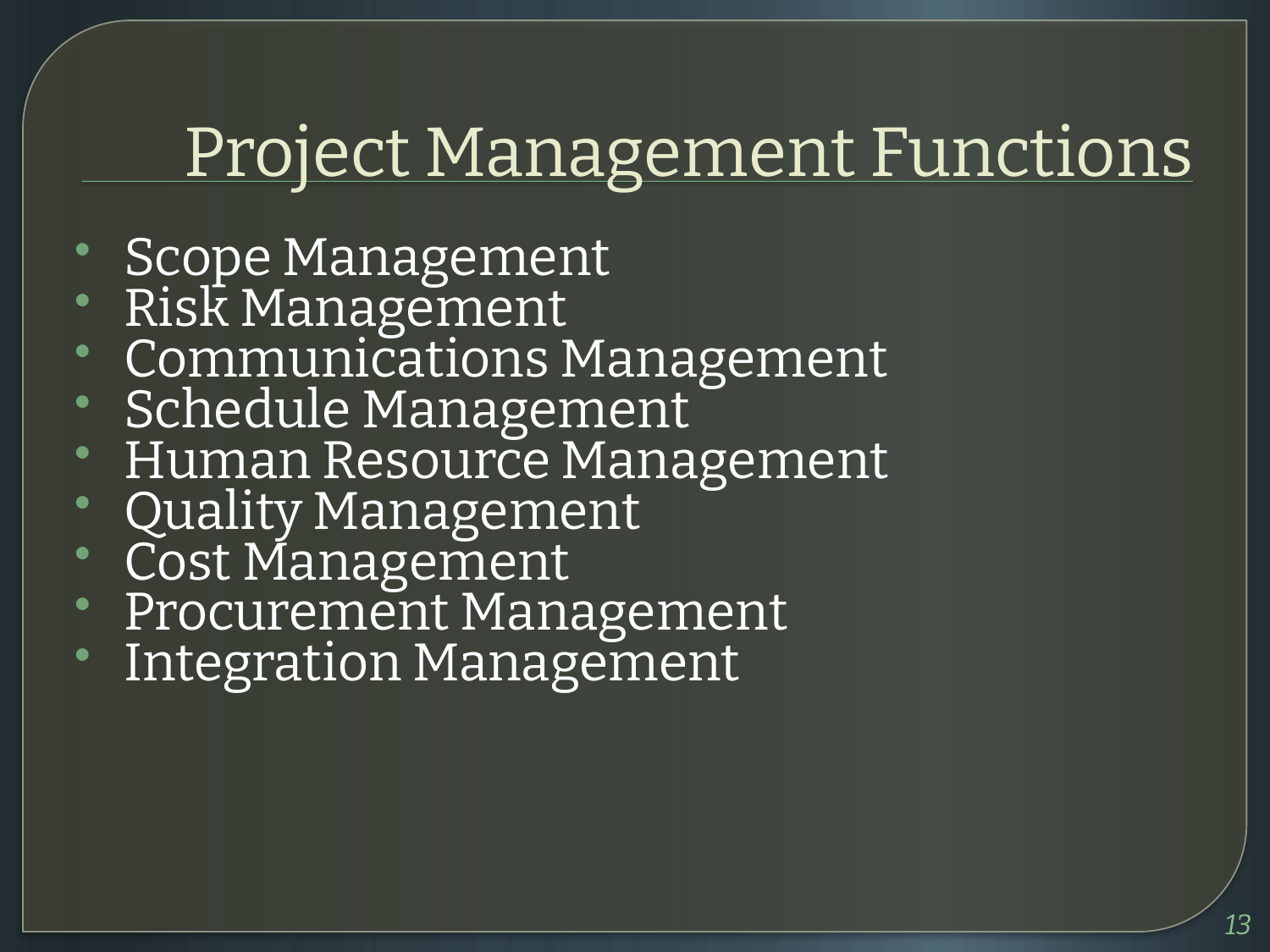

# Project Management Functions
Scope Management
Risk Management
Communications Management
Schedule Management
Human Resource Management
Quality Management
Cost Management
Procurement Management
Integration Management

13